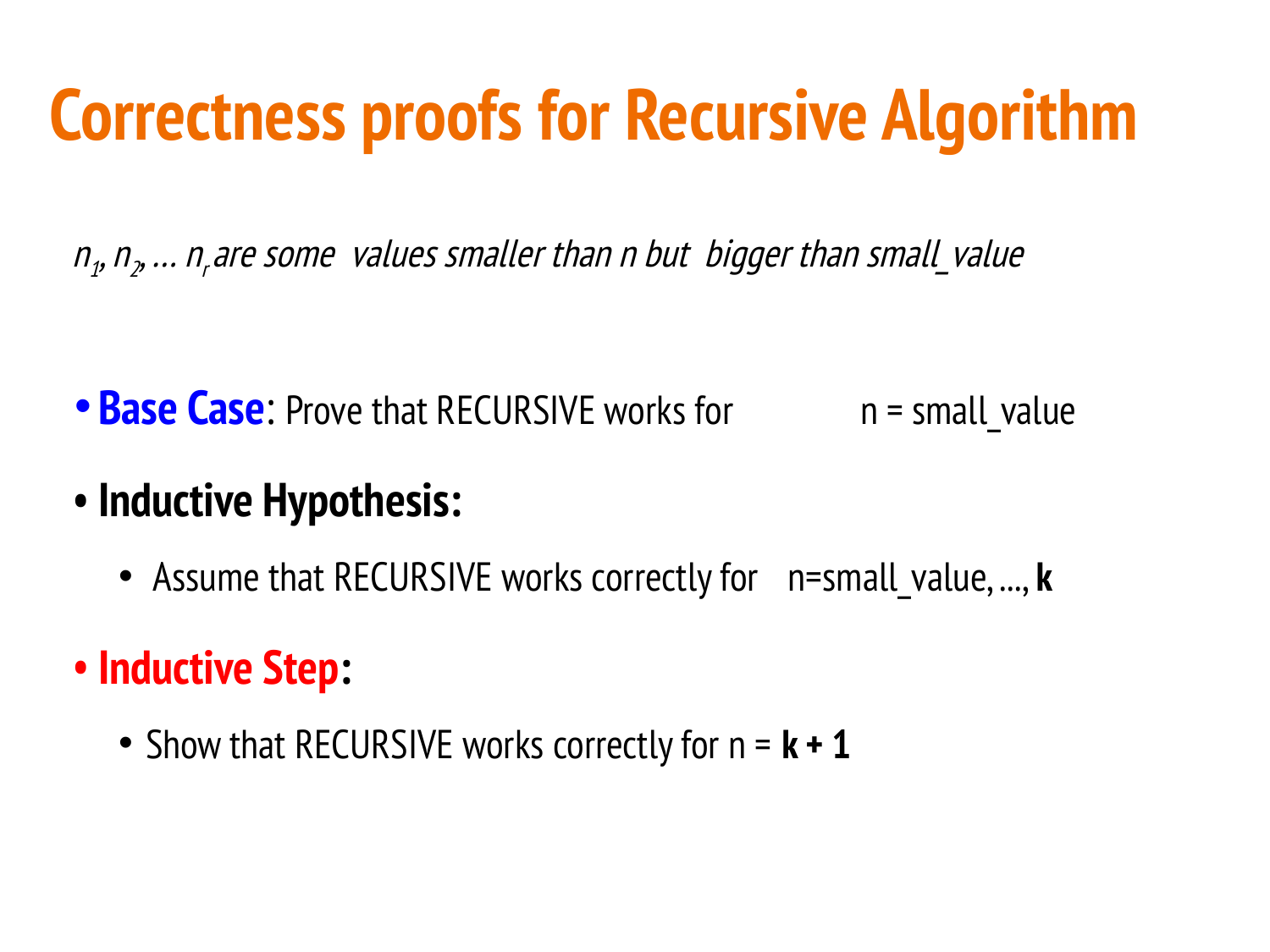

# Correctness proofs for Recursive Algorithm
n1, n2, … nr are some  values smaller than n but  bigger than small_value

Base Case: Prove that RECURSIVE works for	n = small_value
Inductive Hypothesis:
Assume that RECURSIVE works correctly for	n=small_value, ..., k
Inductive Step:
Show that RECURSIVE works correctly for n = k + 1